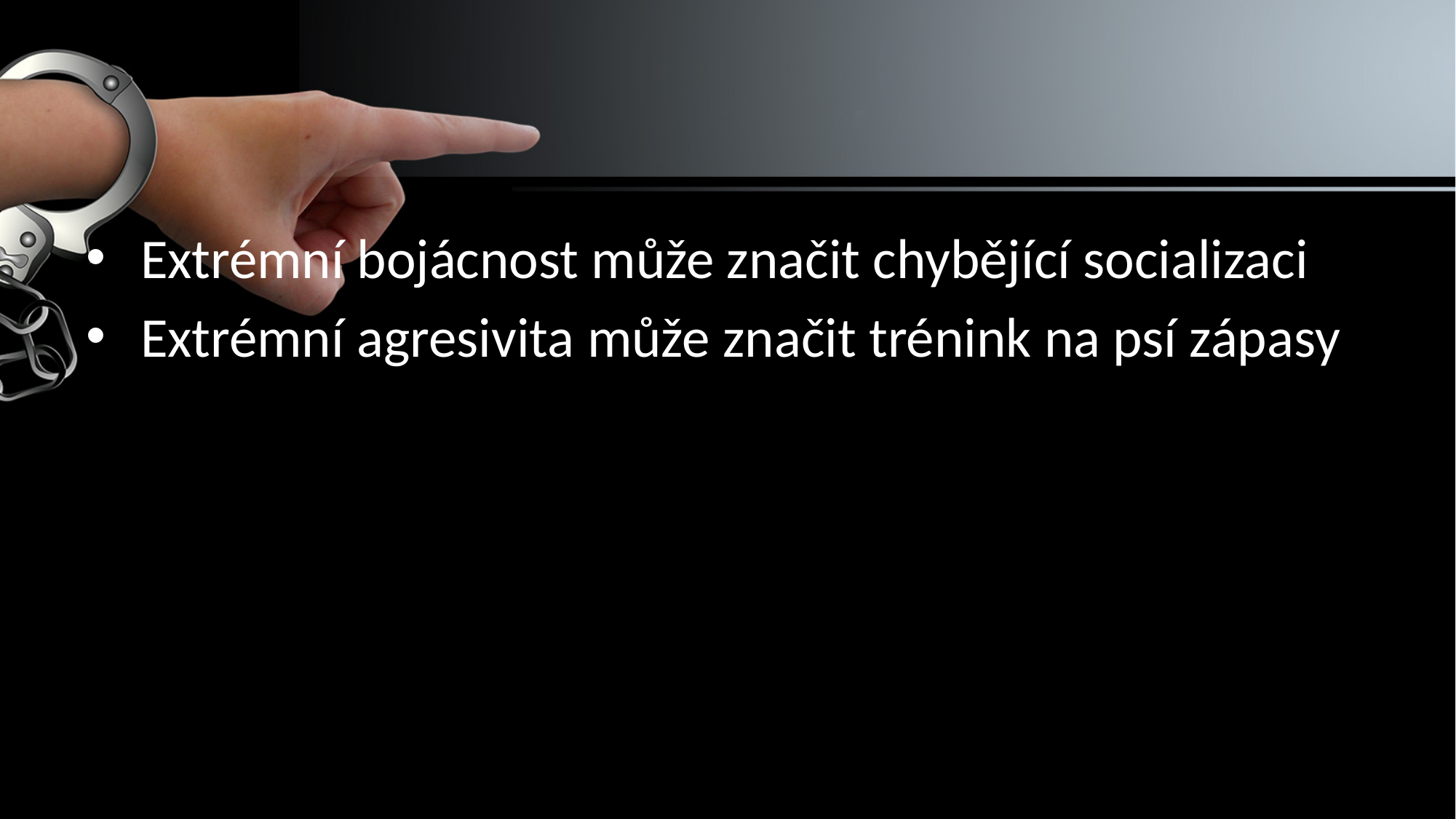

#
Extrémní bojácnost může značit chybějící socializaci
Extrémní agresivita může značit trénink na psí zápasy